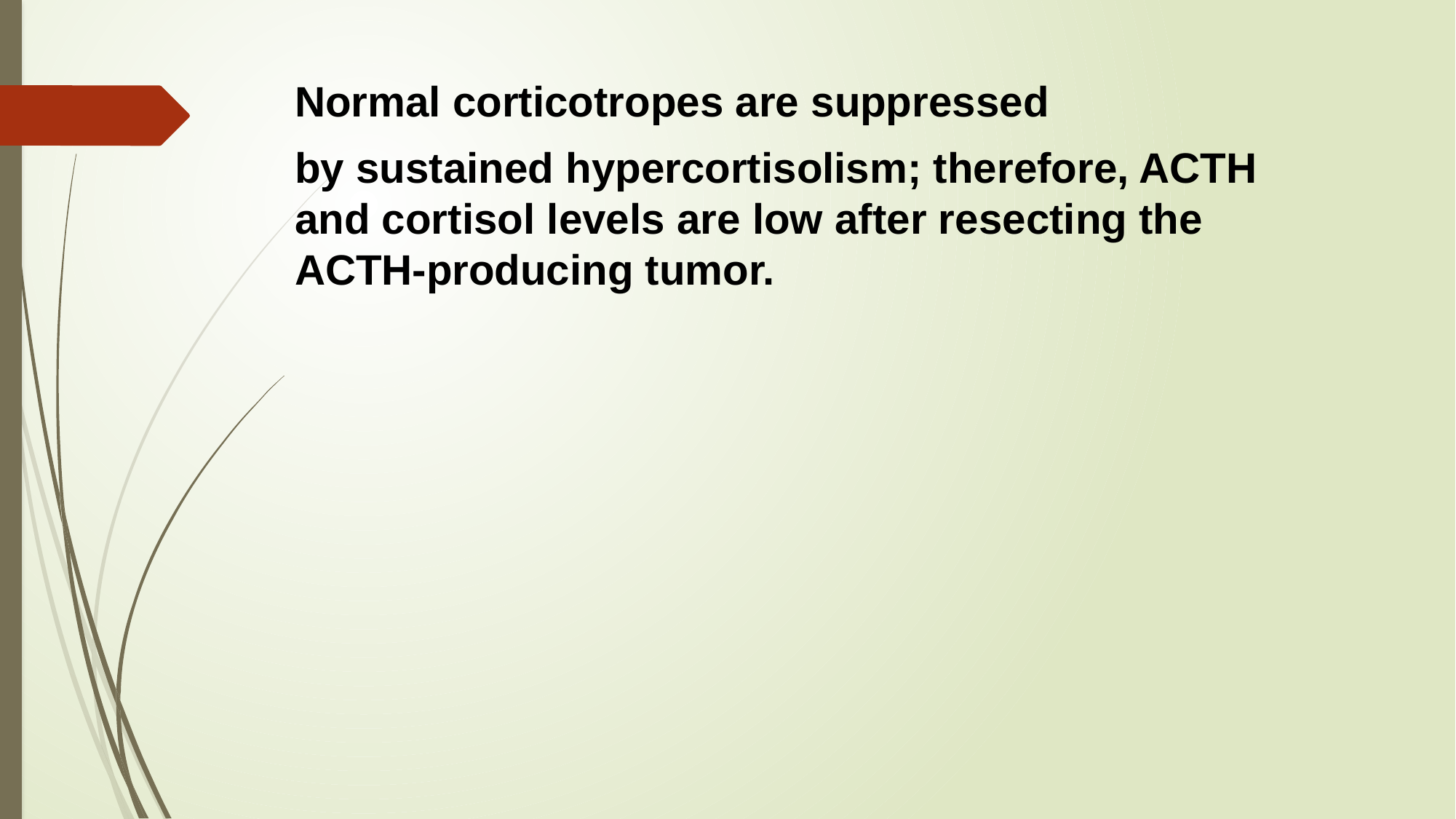

Normal corticotropes are suppressed
by sustained hypercortisolism; therefore, ACTH and cortisol levels are low after resecting the ACTH-producing tumor.